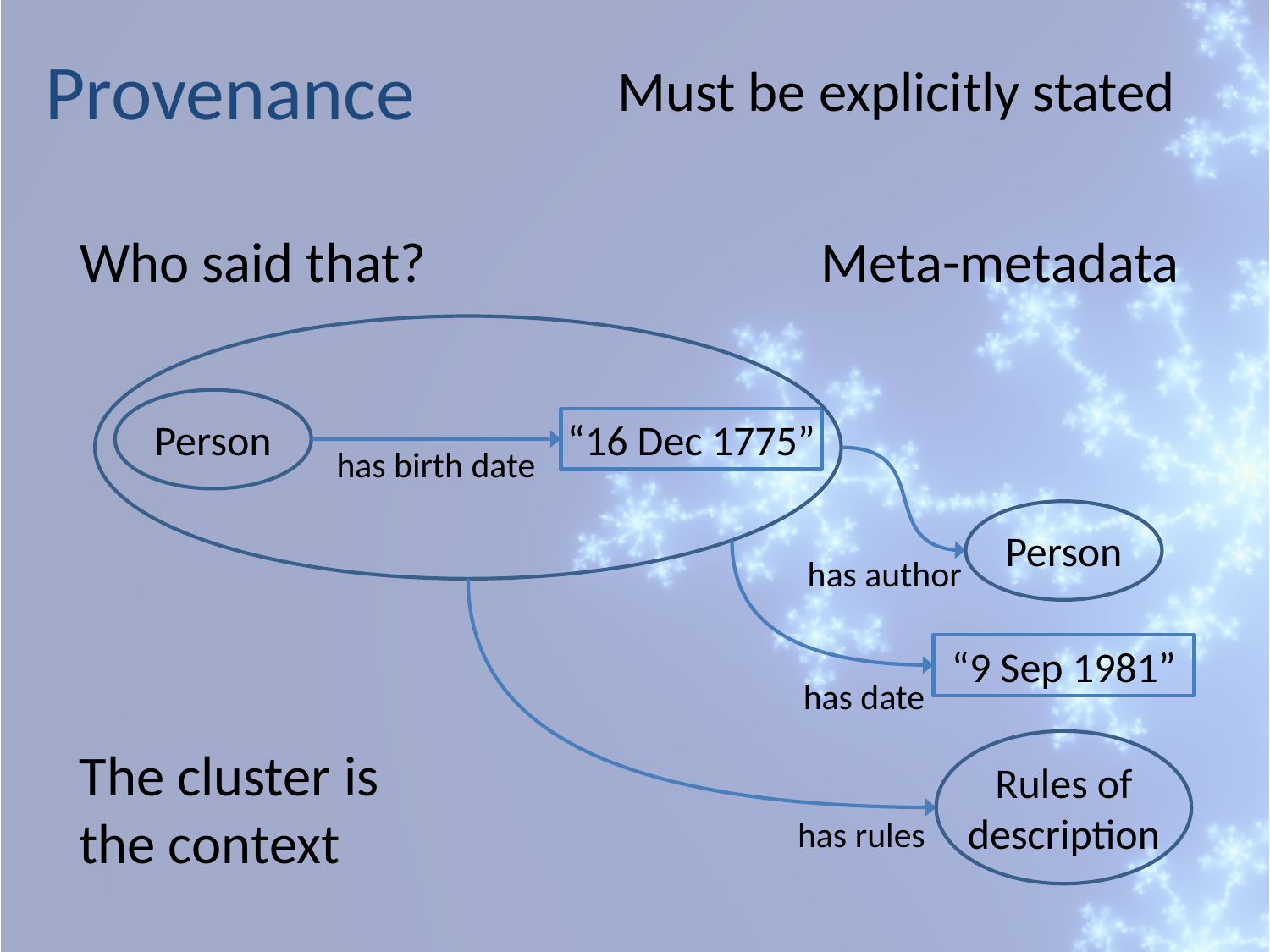

Provenance
Must be explicitly stated
Meta-metadata
Who said that?

Person
“16 Dec 1775”
has birth date
has author

Person
has date
has rules
“9 Sep 1981”

Rules of
description
The cluster is
the context